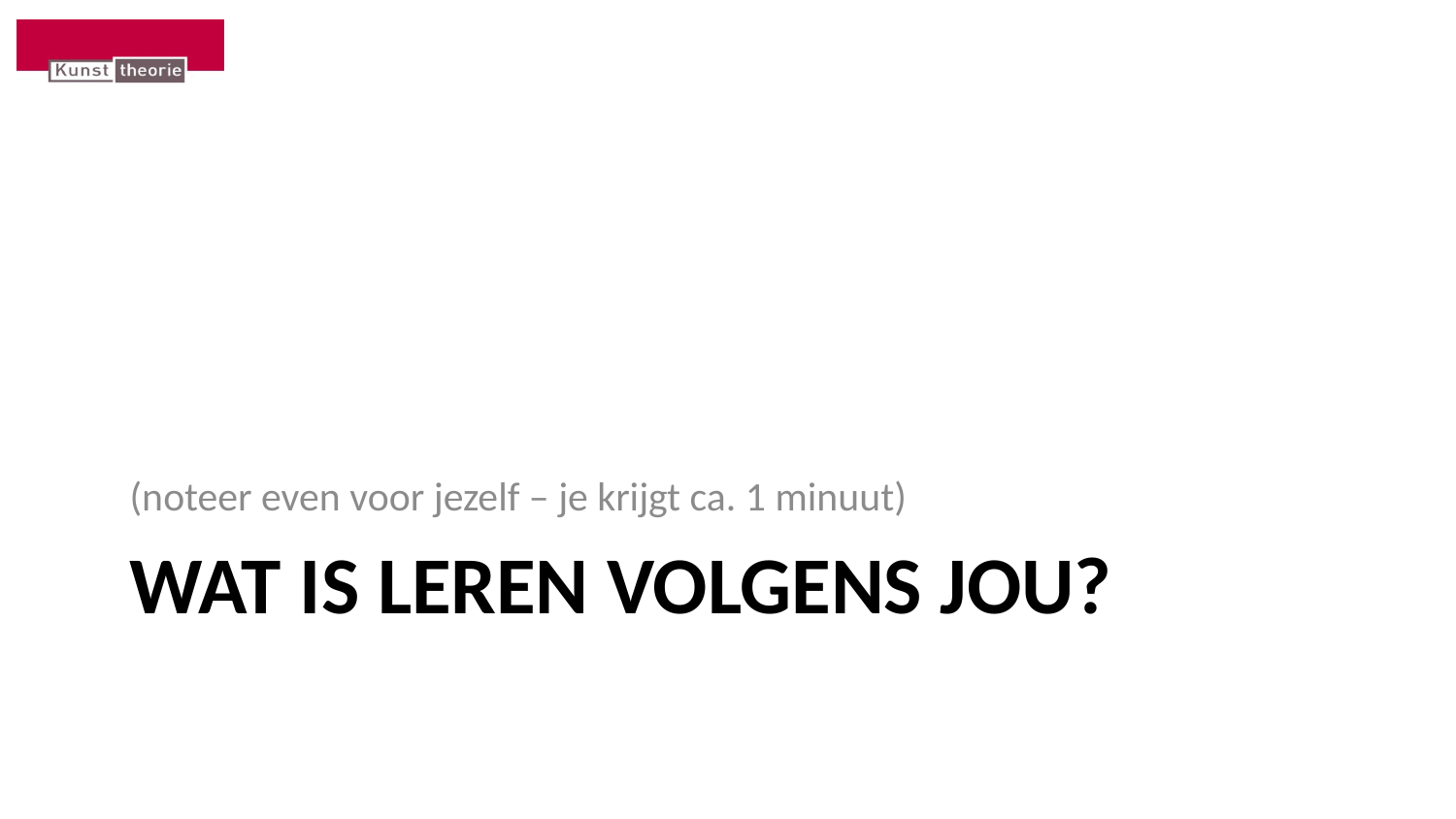

(noteer even voor jezelf – je krijgt ca. 1 minuut)
# Wat is leren volgens jou?